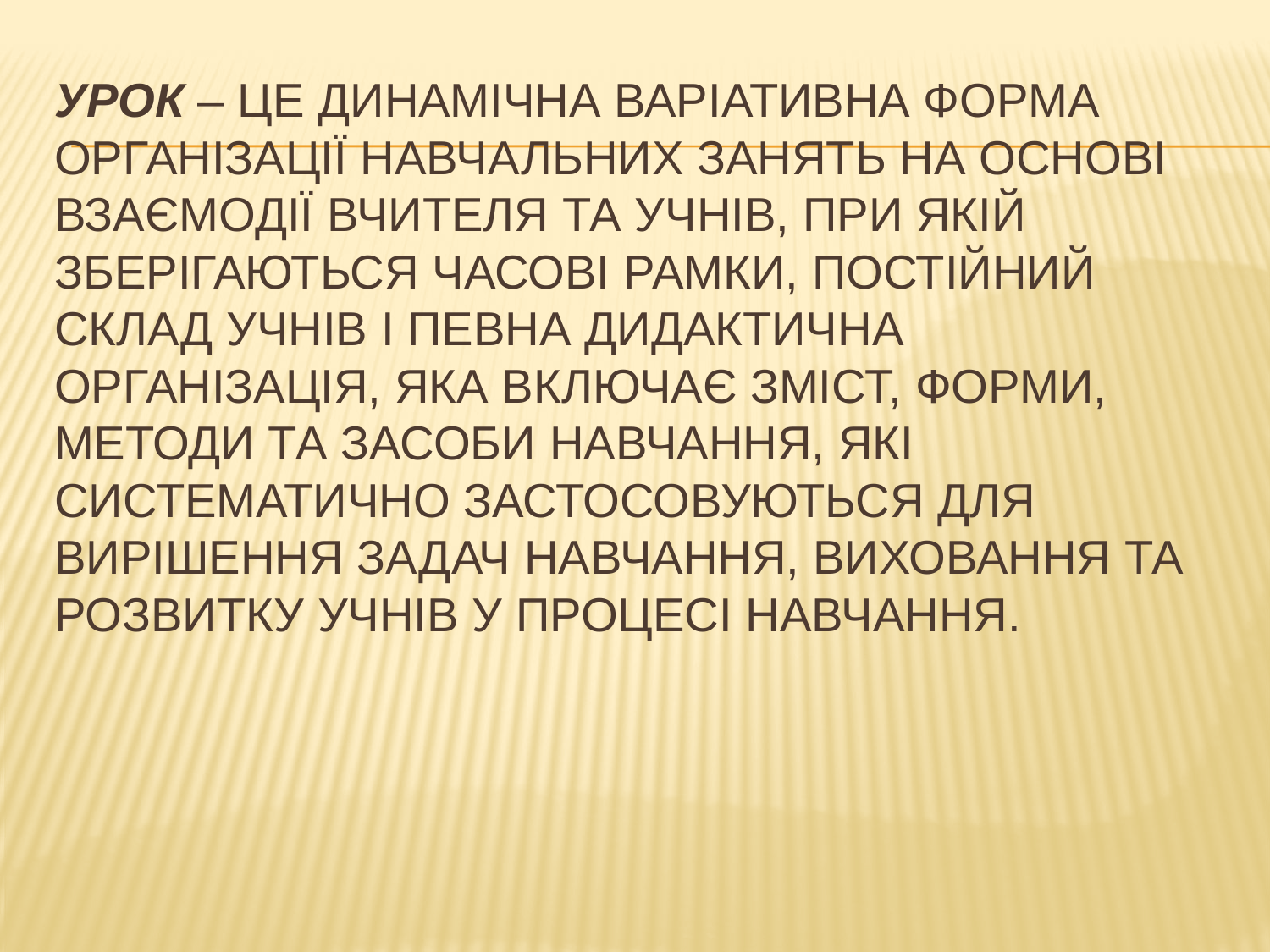

# Урок – це динамічна варіативна форма організації навчальних занять на основі взаємодії вчителя та учнів, при якій зберігаються часові рамки, постійний склад учнів і певна дидактична організація, яка включає зміст, форми, методи та засоби навчання, які систематично застосовуються для вирішення задач навчання, виховання та розвитку учнів у процесі навчання.